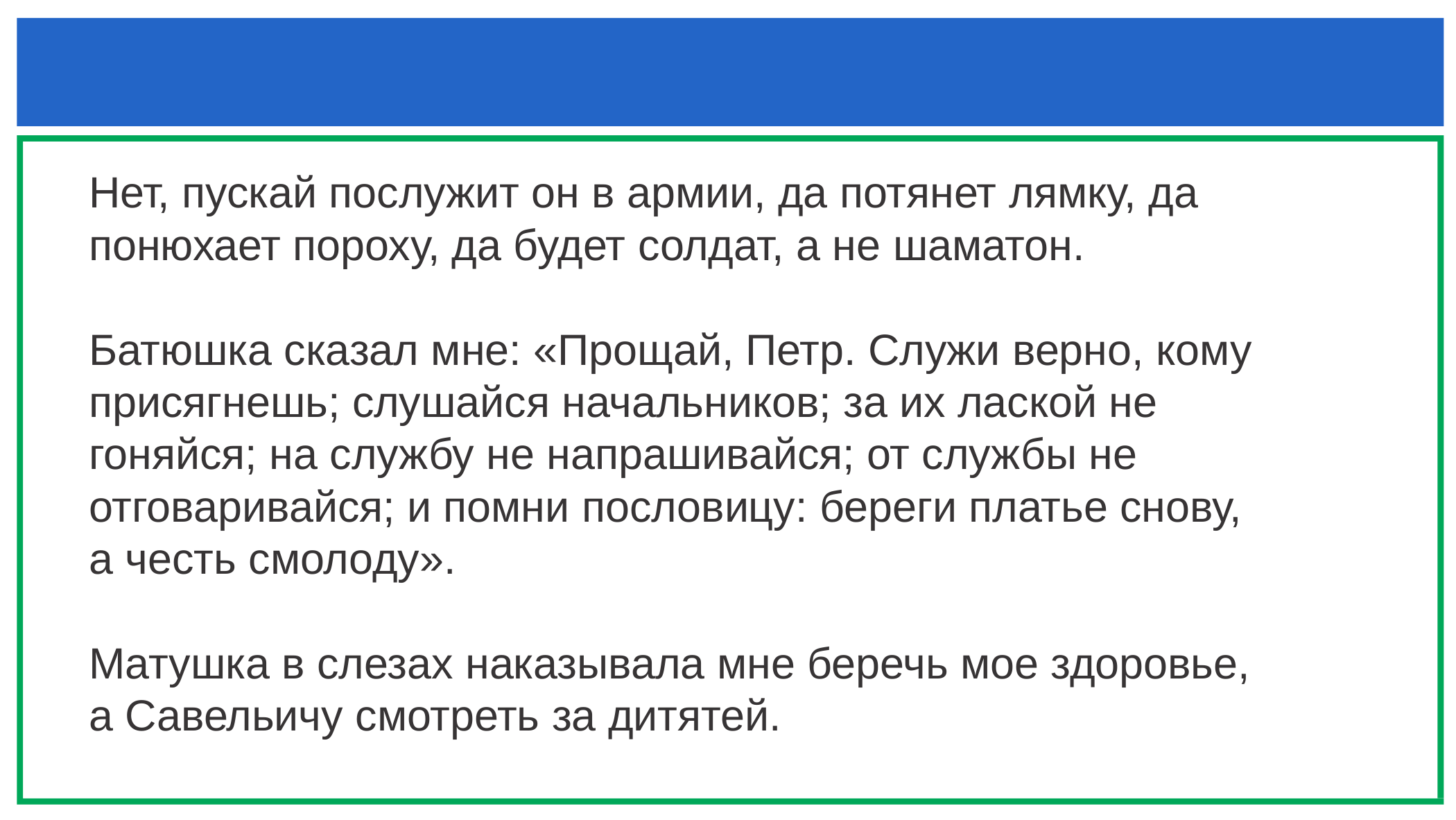

Нет, пускай послужит он в армии, да потянет лямку, да понюхает пороху, да будет солдат, а не шаматон.

Батюшка сказал мне: «Прощай, Петр. Служи верно, кому присягнешь; слушайся начальников; за их лаской не гоняйся; на службу не напрашивайся; от службы не отговаривайся; и помни пословицу: береги платье снову, а честь смолоду».

Матушка в слезах наказывала мне беречь мое здоровье, а Савельичу смотреть за дитятей.